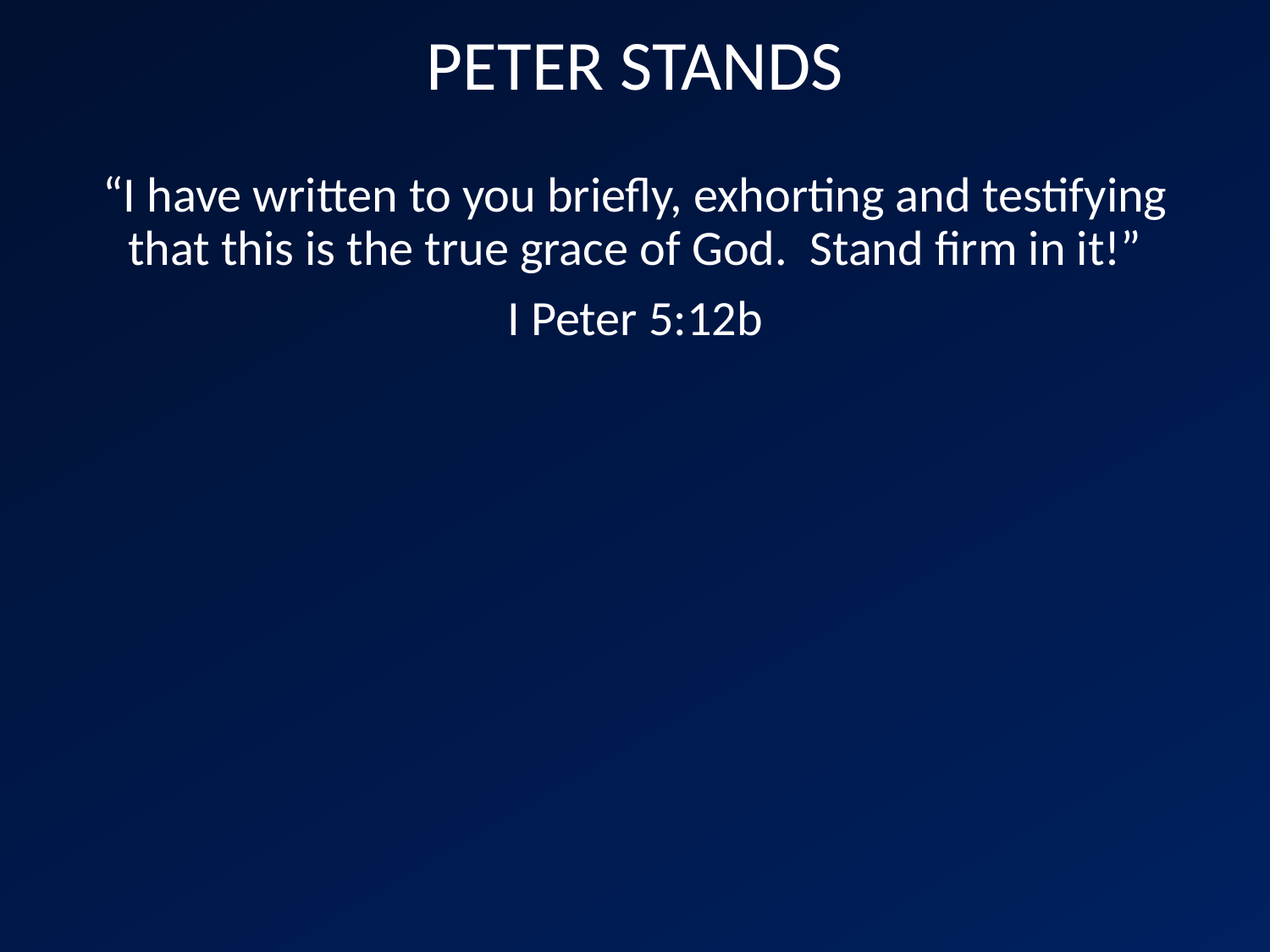

# PETER STANDS
“I have written to you briefly, exhorting and testifying that this is the true grace of God.  Stand firm in it!”
I Peter 5:12b